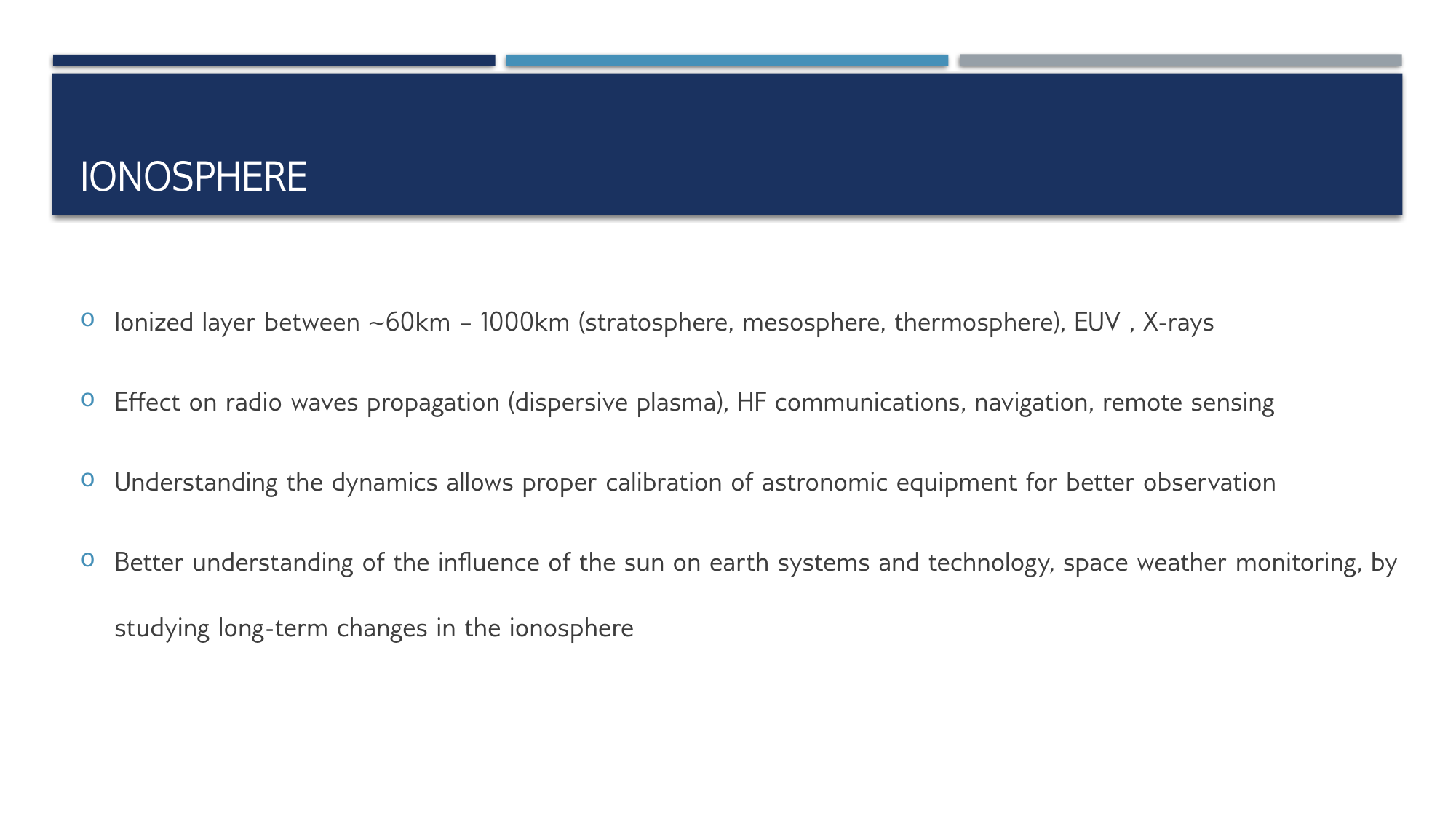

# Ionosphere
Ionized layer between ~60km – 1000km (stratosphere, mesosphere, thermosphere), EUV , X-rays
Effect on radio waves propagation (dispersive plasma), HF communications, navigation, remote sensing
Understanding the dynamics allows proper calibration of astronomic equipment for better observation
Better understanding of the influence of the sun on earth systems and technology, space weather monitoring, by studying long-term changes in the ionosphere